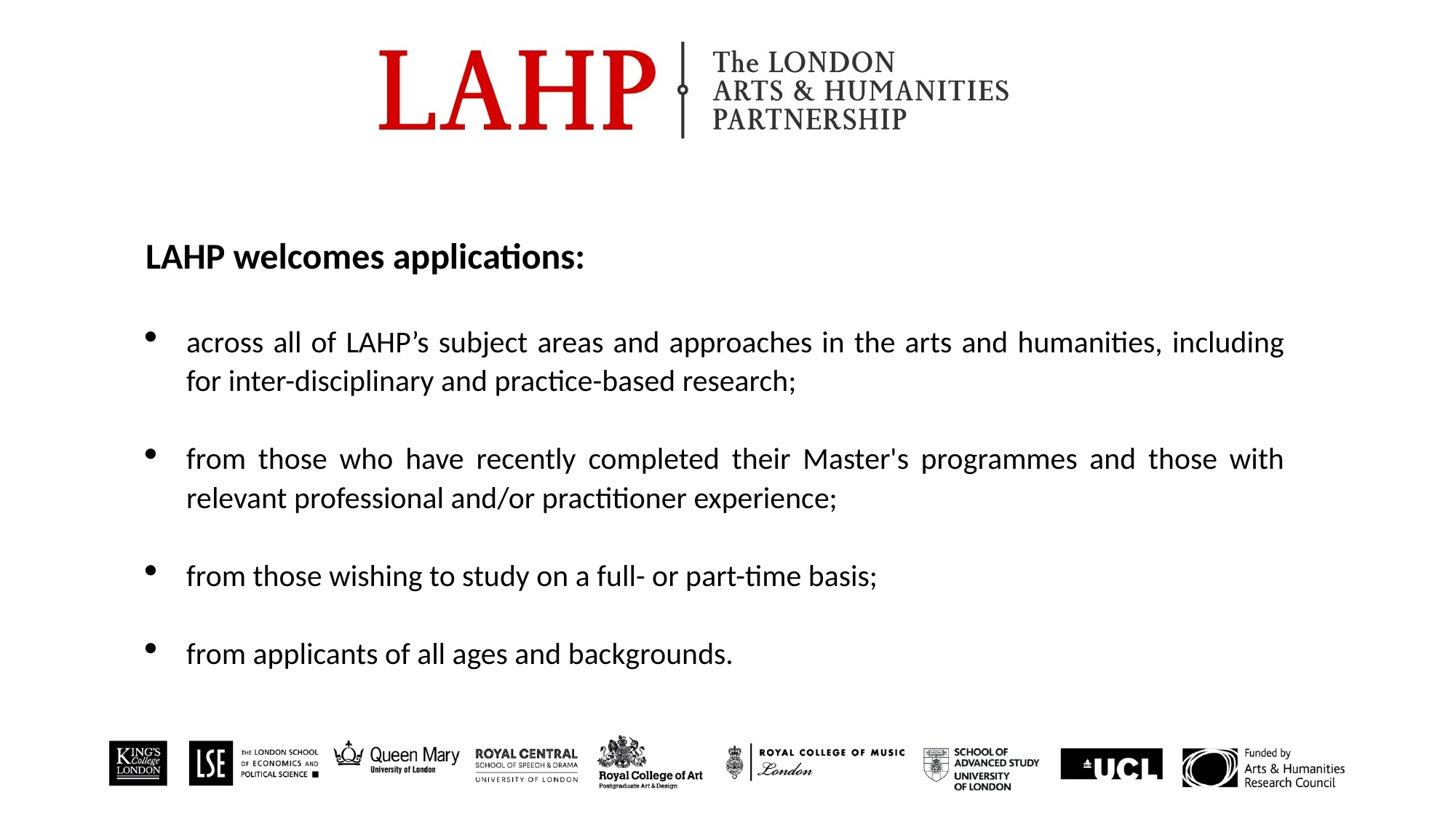

LAHP welcomes applications:

across all of LAHP’s subject areas and approaches in the arts and humanities, including for inter-disciplinary and practice-based research;

from those who have recently completed their Master's programmes and those with relevant professional and/or practitioner experience;

from those wishing to study on a full- or part-time basis;

from applicants of all ages and backgrounds.